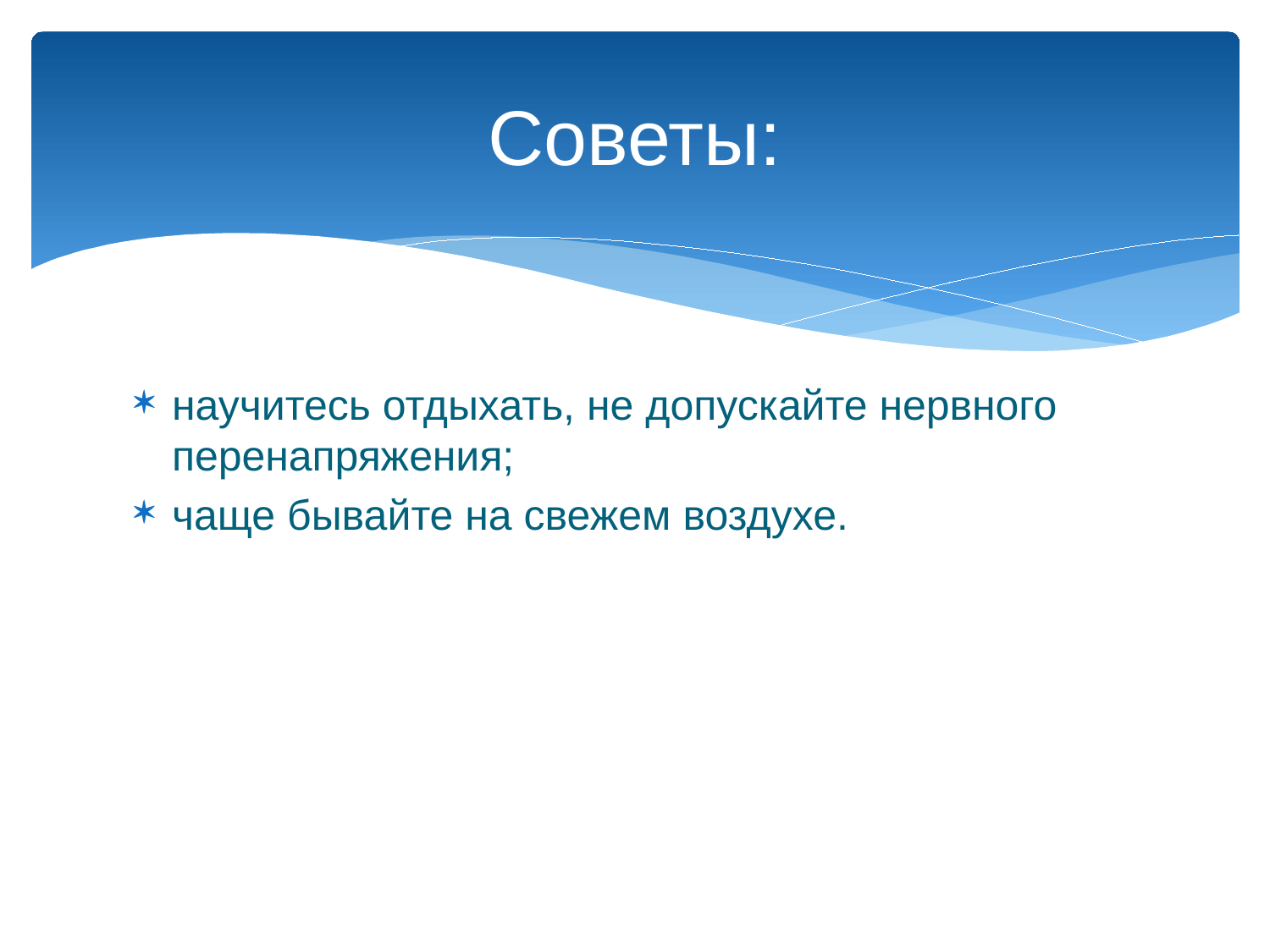

# Советы:
научитесь отдыхать, не допускайте нервного перенапряжения;
чаще бывайте на свежем воздухе.